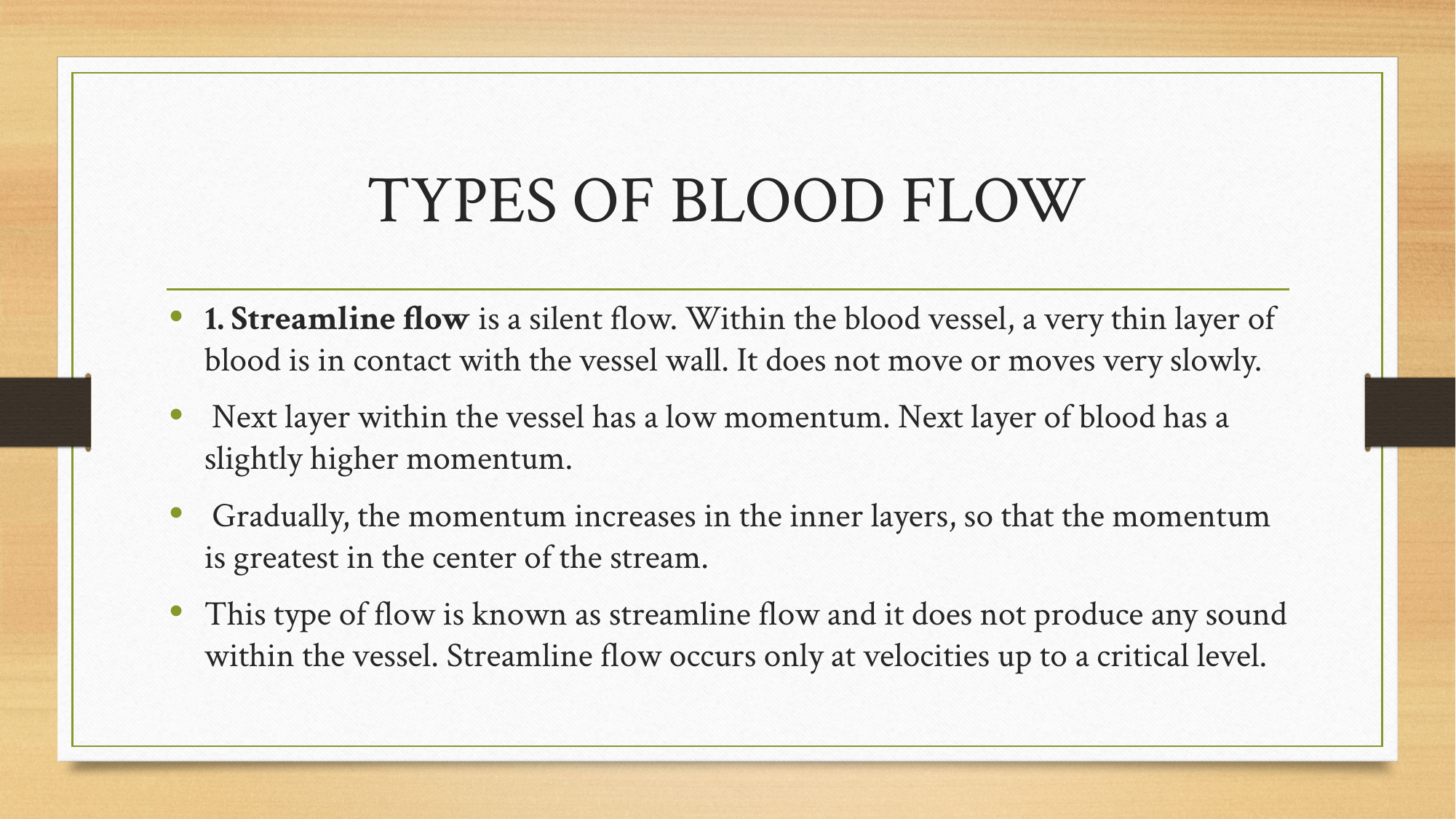

# TYPES OF BLOOD FLOW
1. Streamline flow is a silent flow. Within the blood vessel, a very thin layer of blood is in contact with the vessel wall. It does not move or moves very slowly.
 Next layer within the vessel has a low momentum. Next layer of blood has a slightly higher momentum.
 Gradually, the momentum increases in the inner layers, so that the momentum is greatest in the center of the stream.
This type of flow is known as streamline flow and it does not produce any sound within the vessel. Streamline flow occurs only at velocities up to a critical level.